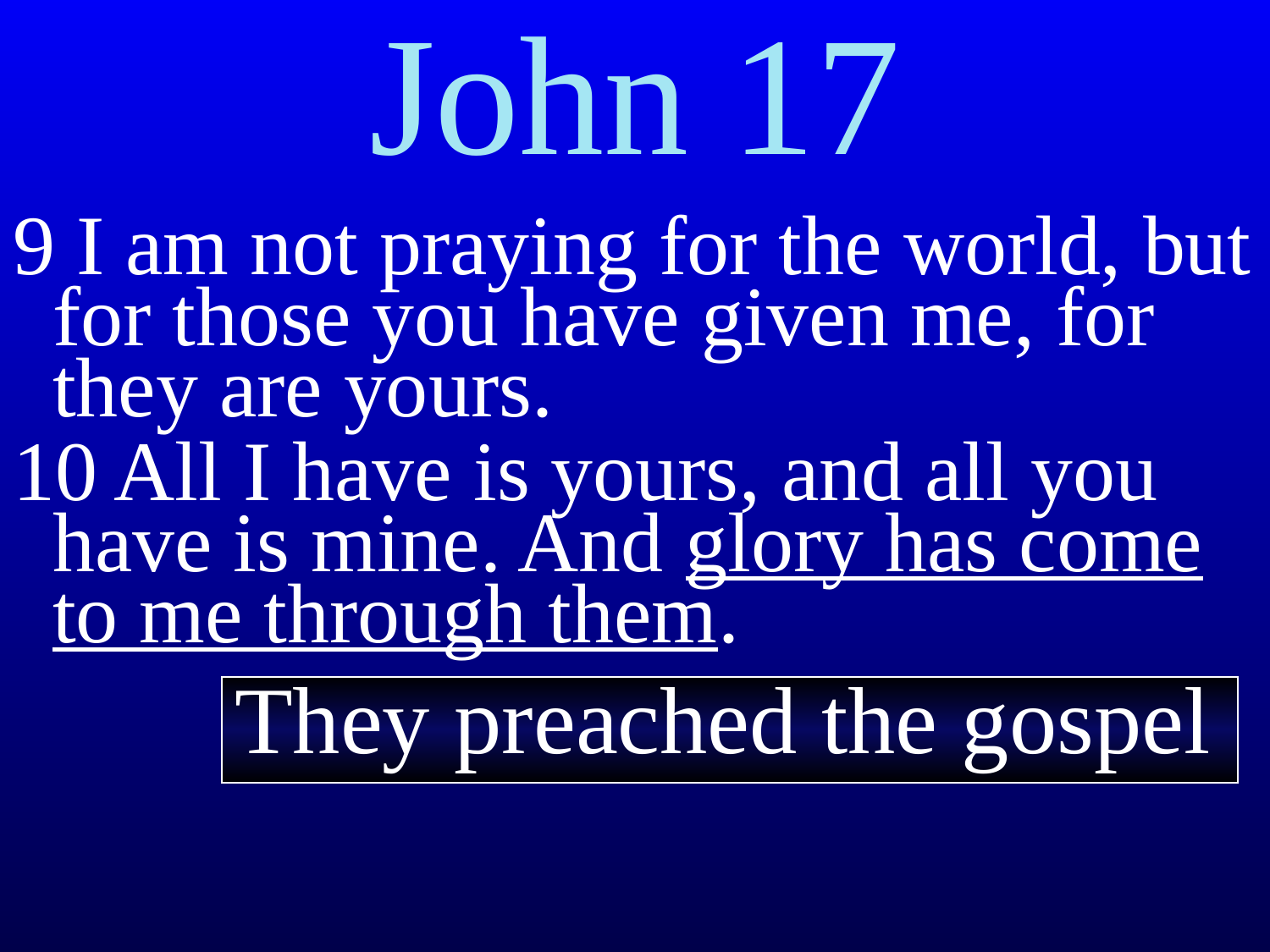

# John 17
9 I am not praying for the world, but for those you have given me, for they are yours.
10 All I have is yours, and all you have is mine. And glory has come to me through them.
They preached the gospel